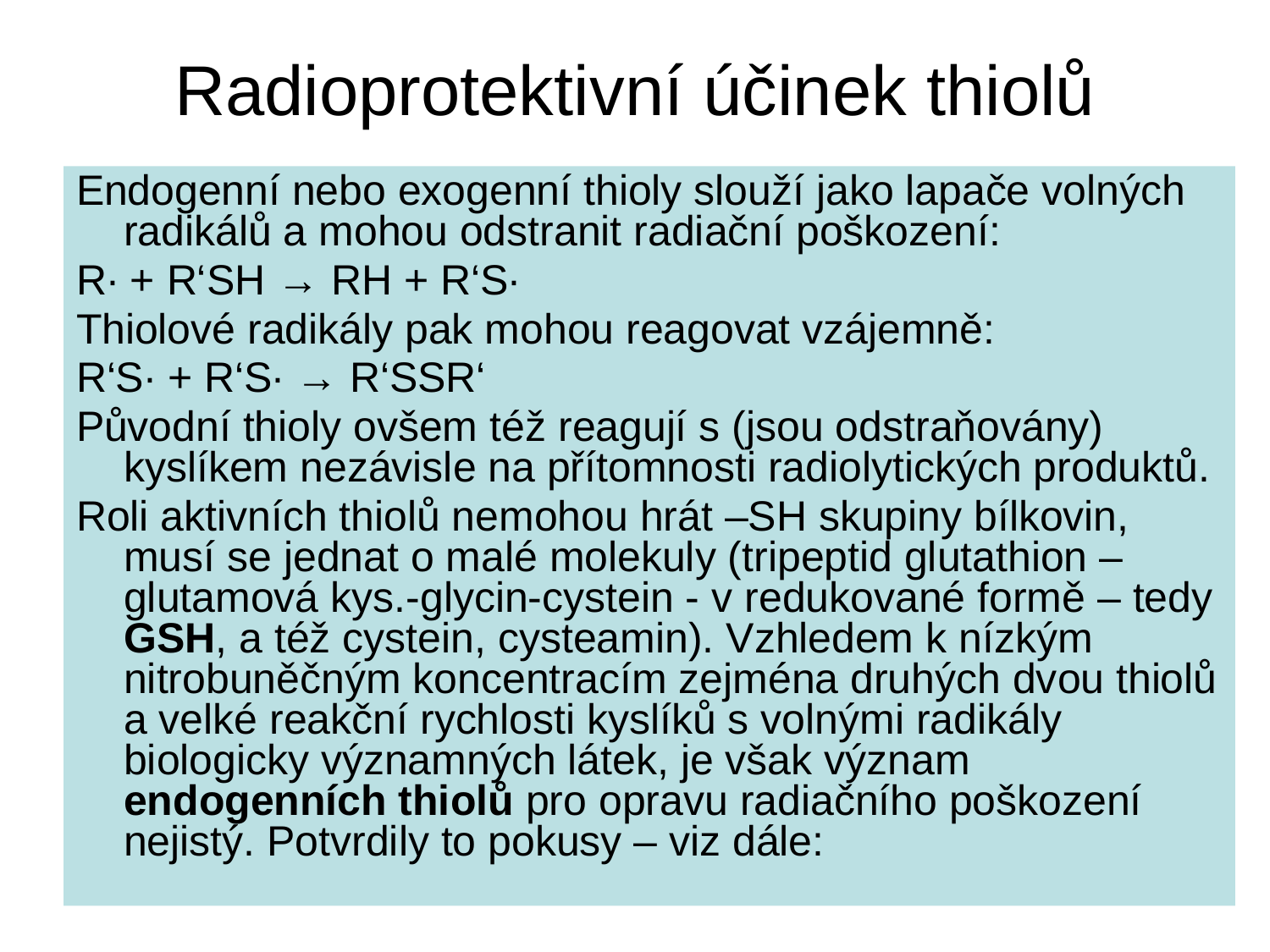

# Radioprotektivní účinek thiolů
Endogenní nebo exogenní thioly slouží jako lapače volných radikálů a mohou odstranit radiační poškození:
R∙ + R‘SH → RH + R‘S∙
Thiolové radikály pak mohou reagovat vzájemně:
R‘S∙ + R‘S∙ → R‘SSR‘
Původní thioly ovšem též reagují s (jsou odstraňovány) kyslíkem nezávisle na přítomnosti radiolytických produktů.
Roli aktivních thiolů nemohou hrát –SH skupiny bílkovin, musí se jednat o malé molekuly (tripeptid glutathion – glutamová kys.-glycin-cystein - v redukované formě – tedy GSH, a též cystein, cysteamin). Vzhledem k nízkým nitrobuněčným koncentracím zejména druhých dvou thiolů a velké reakční rychlosti kyslíků s volnými radikály biologicky významných látek, je však význam endogenních thiolů pro opravu radiačního poškození nejistý. Potvrdily to pokusy – viz dále: